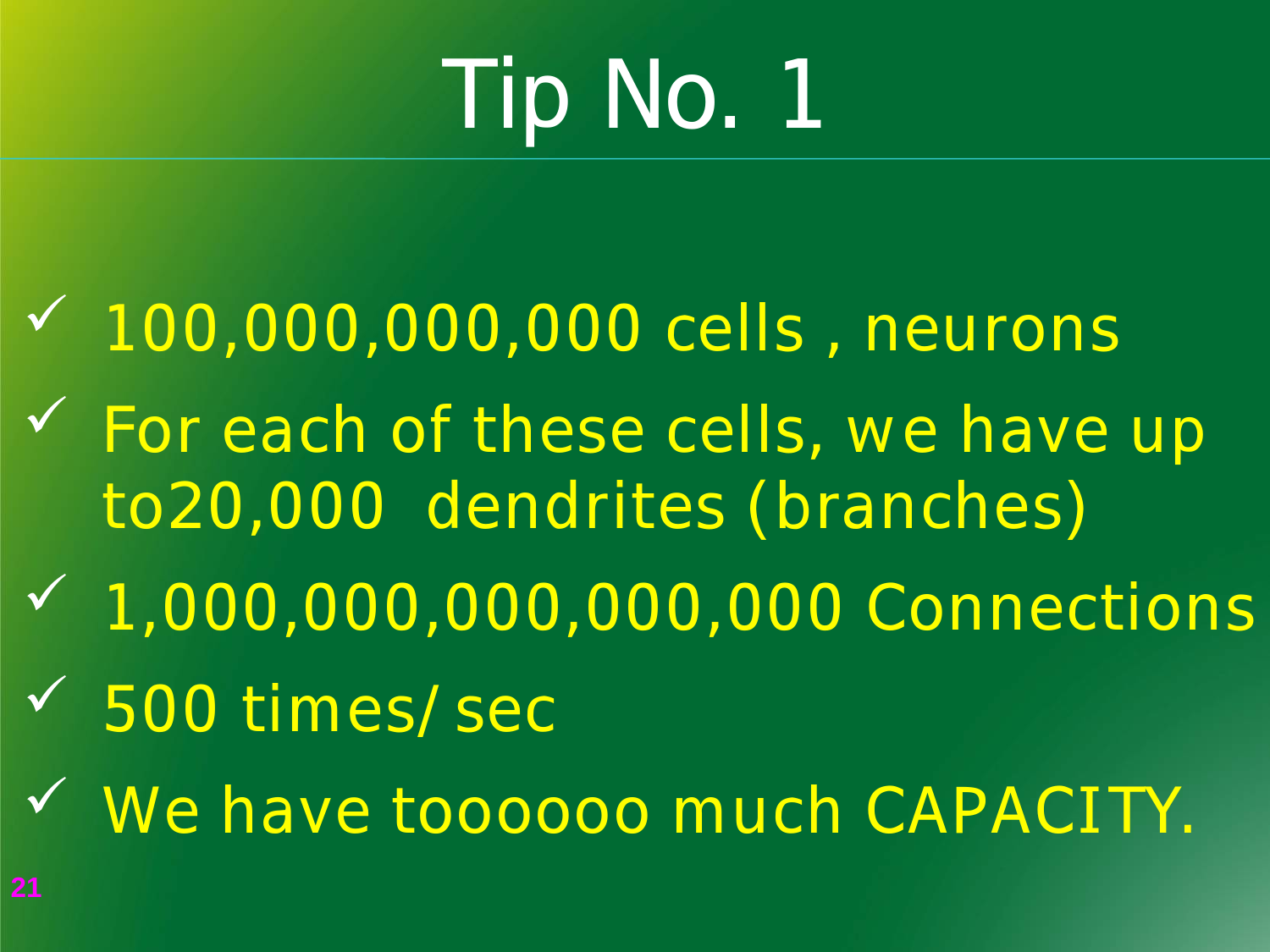

# Tip No. 1

100,000,000,000 cells , neurons
For each of these cells, we have up to20,000  dendrites (branches)
1,000,000,000,000,000 Connections
500 times/sec
We have toooooo much CAPACITY.